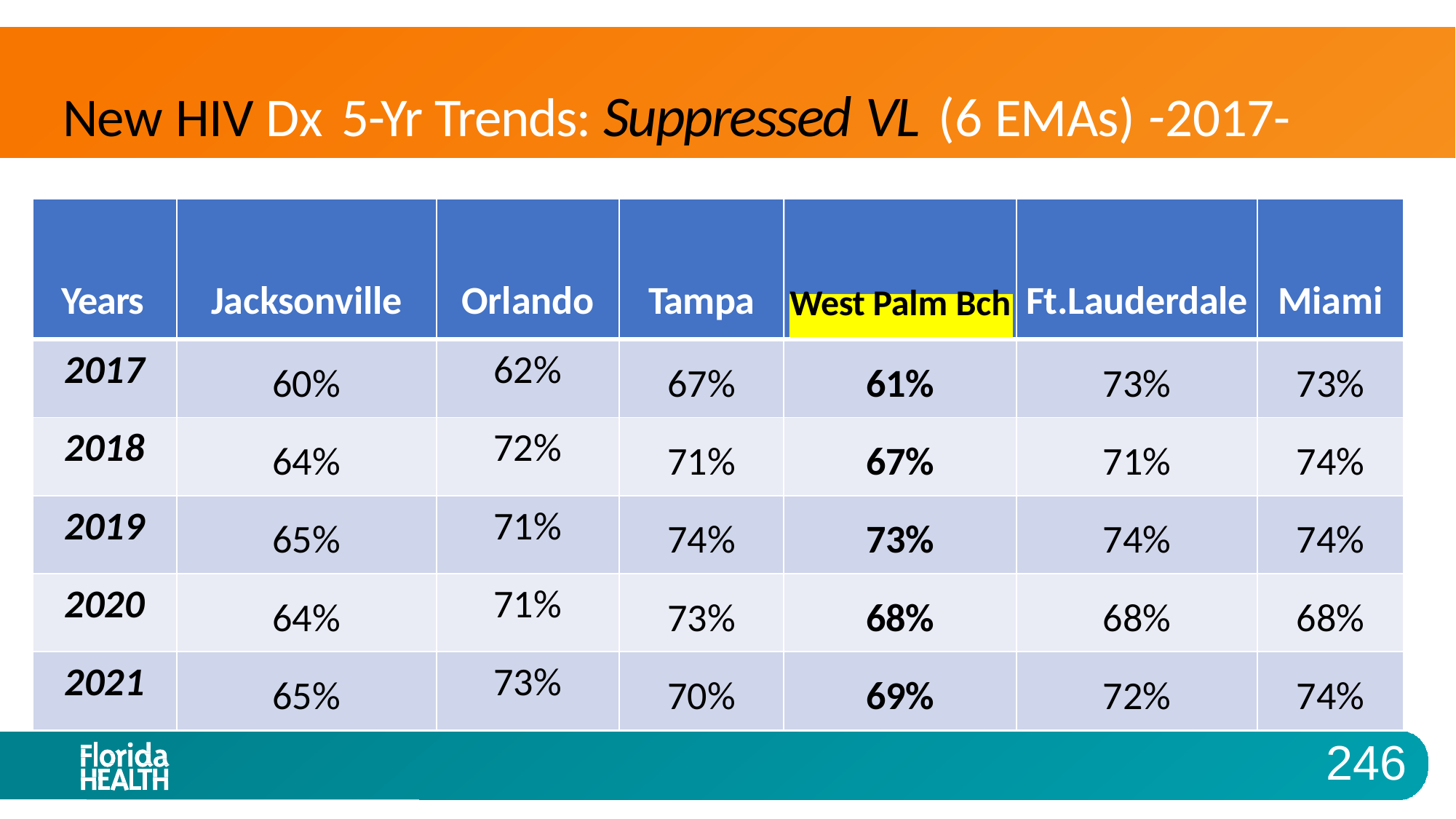

# New HIV Dx	5-Yr Trends: Suppressed VL	(6 EMAs) -2017-2021
| Years | Jacksonville | Orlando | Tampa | West Palm Bch | Ft.Lauderdale | Miami |
| --- | --- | --- | --- | --- | --- | --- |
| 2017 | 60% | 62% | 67% | 61% | 73% | 73% |
| 2018 | 64% | 72% | 71% | 67% | 71% | 74% |
| 2019 | 65% | 71% | 74% | 73% | 74% | 74% |
| 2020 | 64% | 71% | 73% | 68% | 68% | 68% |
| 2021 | 65% | 73% | 70% | 69% | 72% | 74% |

246